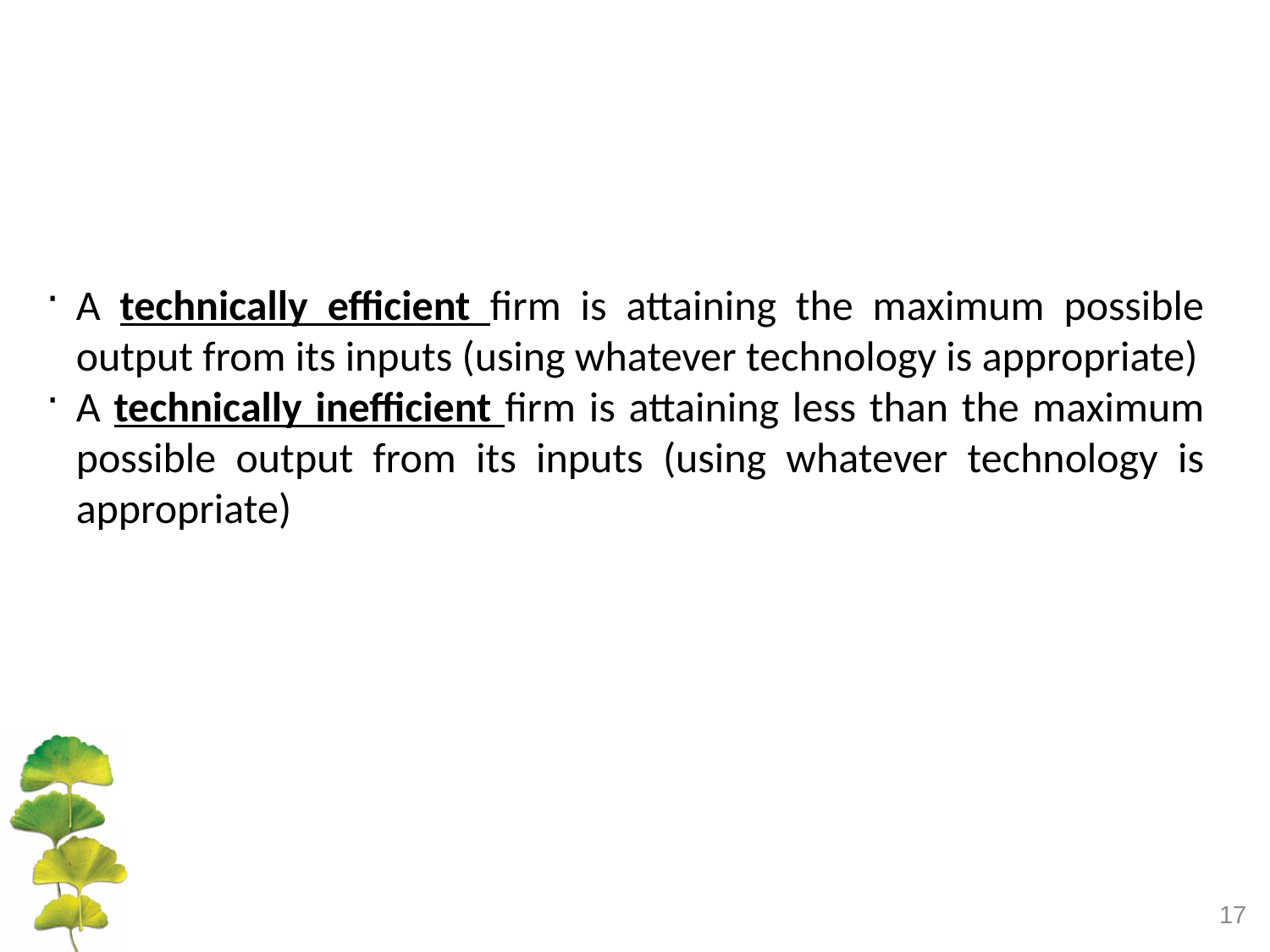

A technically efficient firm is attaining the maximum possible output from its inputs (using whatever technology is appropriate)
A technically inefficient firm is attaining less than the maximum possible output from its inputs (using whatever technology is appropriate)
17